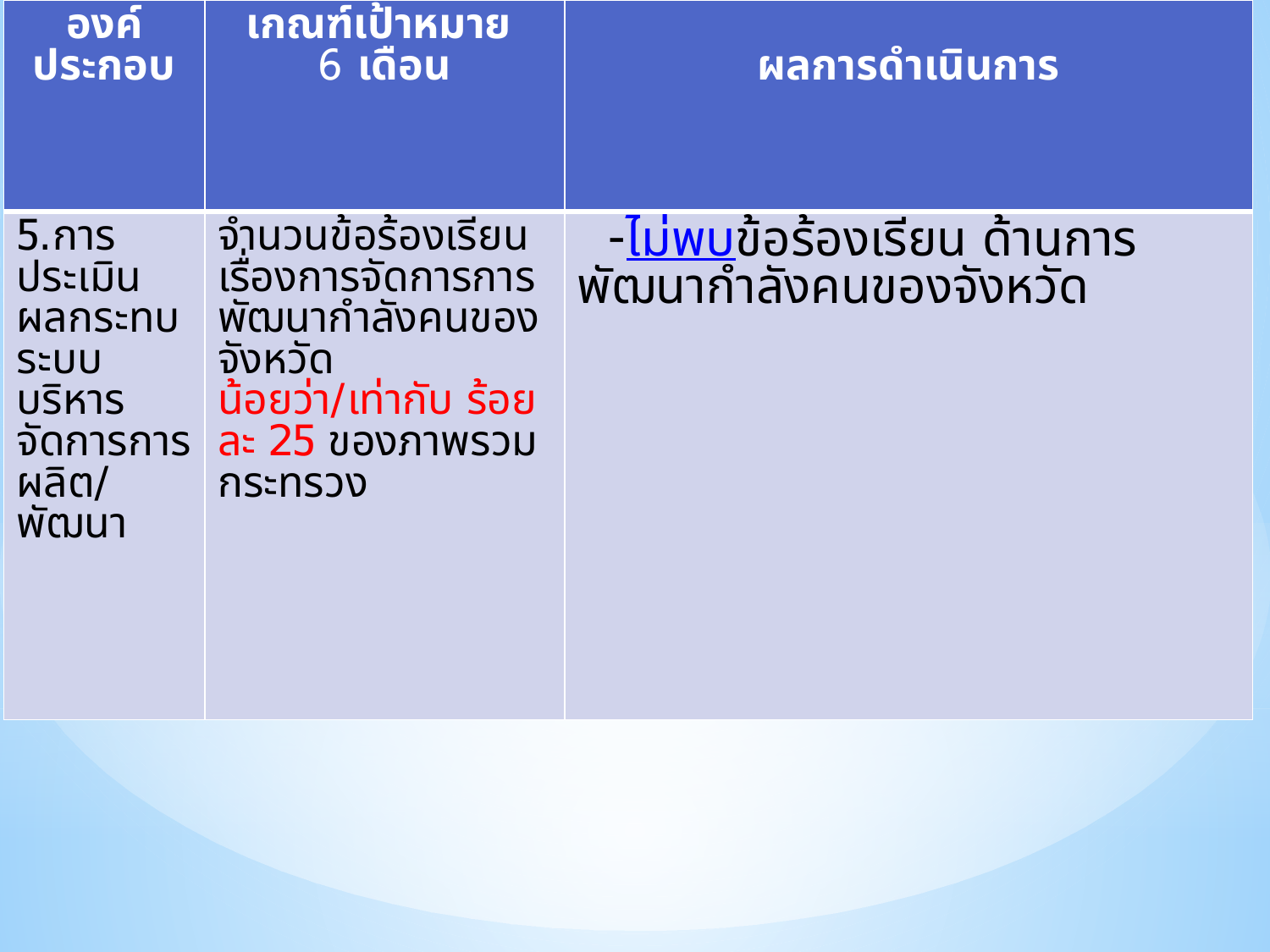

| องค์ ประกอบ | เกณฑ์เป้าหมาย 6 เดือน | ผลการดำเนินการ |
| --- | --- | --- |
| 5.การประเมิน ผลกระทบระบบบริหารจัดการการผลิต/พัฒนา | จำนวนข้อร้องเรียนเรื่องการจัดการการพัฒนากำลังคนของจังหวัด น้อยว่า/เท่ากับ ร้อยละ 25 ของภาพรวมกระทรวง | -ไม่พบข้อร้องเรียน ด้านการพัฒนากำลังคนของจังหวัด |